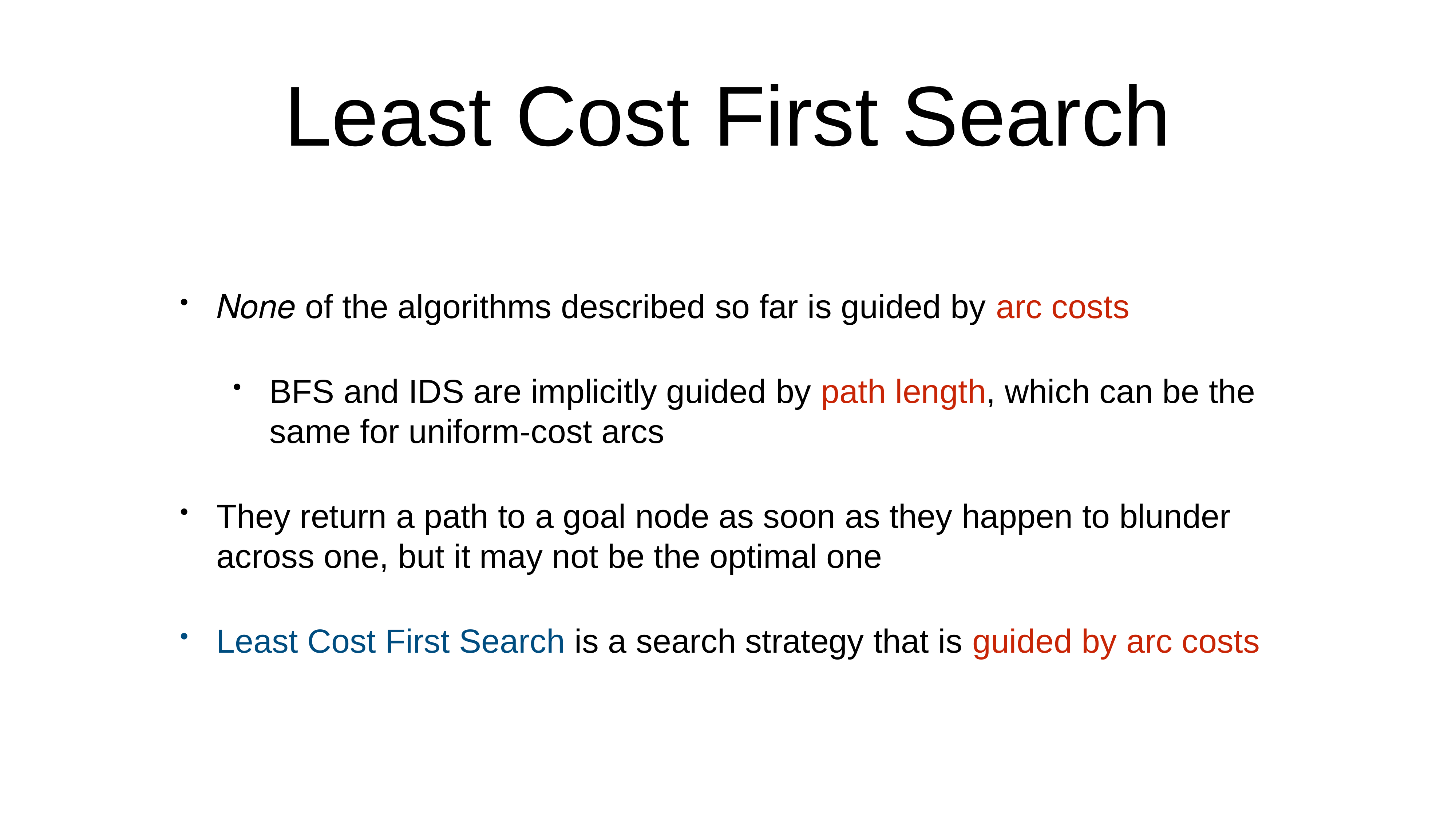

# Least Cost First Search
None of the algorithms described so far is guided by arc costs
BFS and IDS are implicitly guided by path length, which can be the same for uniform-cost arcs
They return a path to a goal node as soon as they happen to blunder across one, but it may not be the optimal one
Least Cost First Search is a search strategy that is guided by arc costs